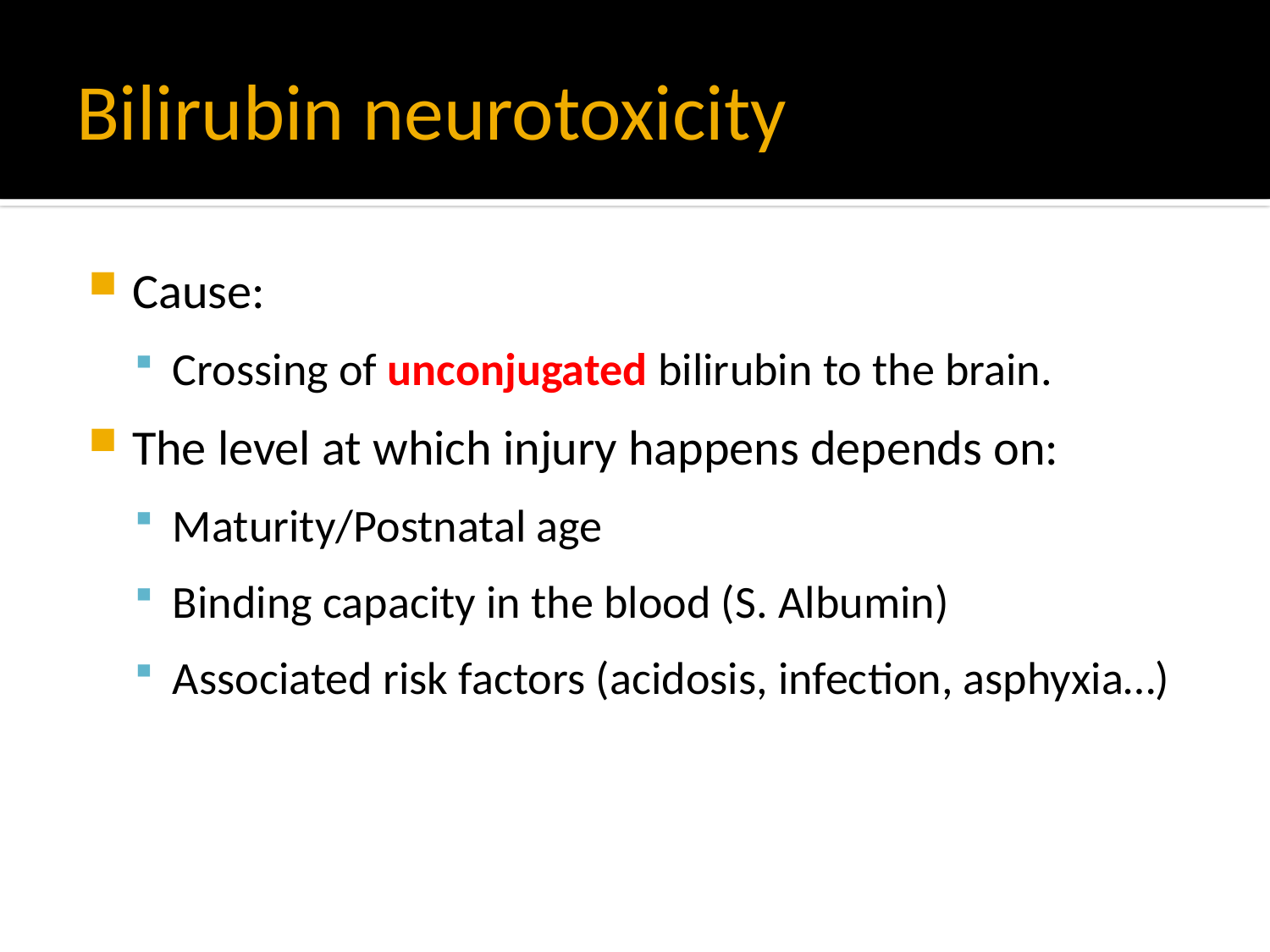

# Bilirubin neurotoxicity

Cause:
Crossing of unconjugated bilirubin to the brain.
The level at which injury happens depends on:
Maturity/Postnatal age
Binding capacity in the blood (S. Albumin)
Associated risk factors (acidosis, infection, asphyxia…)